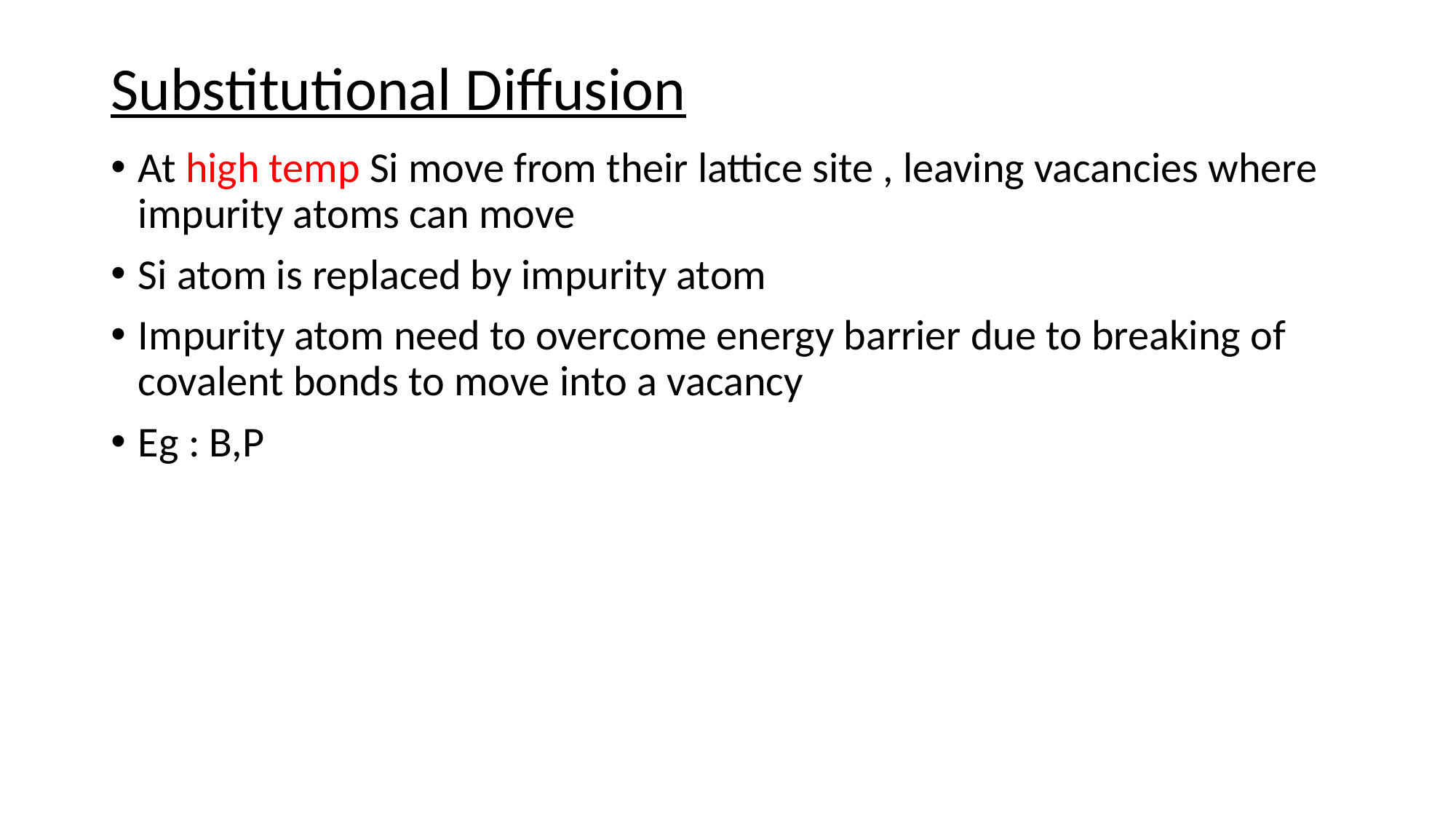

# Substitutional Diffusion
At high temp Si move from their lattice site , leaving vacancies where impurity atoms can move
Si atom is replaced by impurity atom
Impurity atom need to overcome energy barrier due to breaking of covalent bonds to move into a vacancy
Eg : B,P